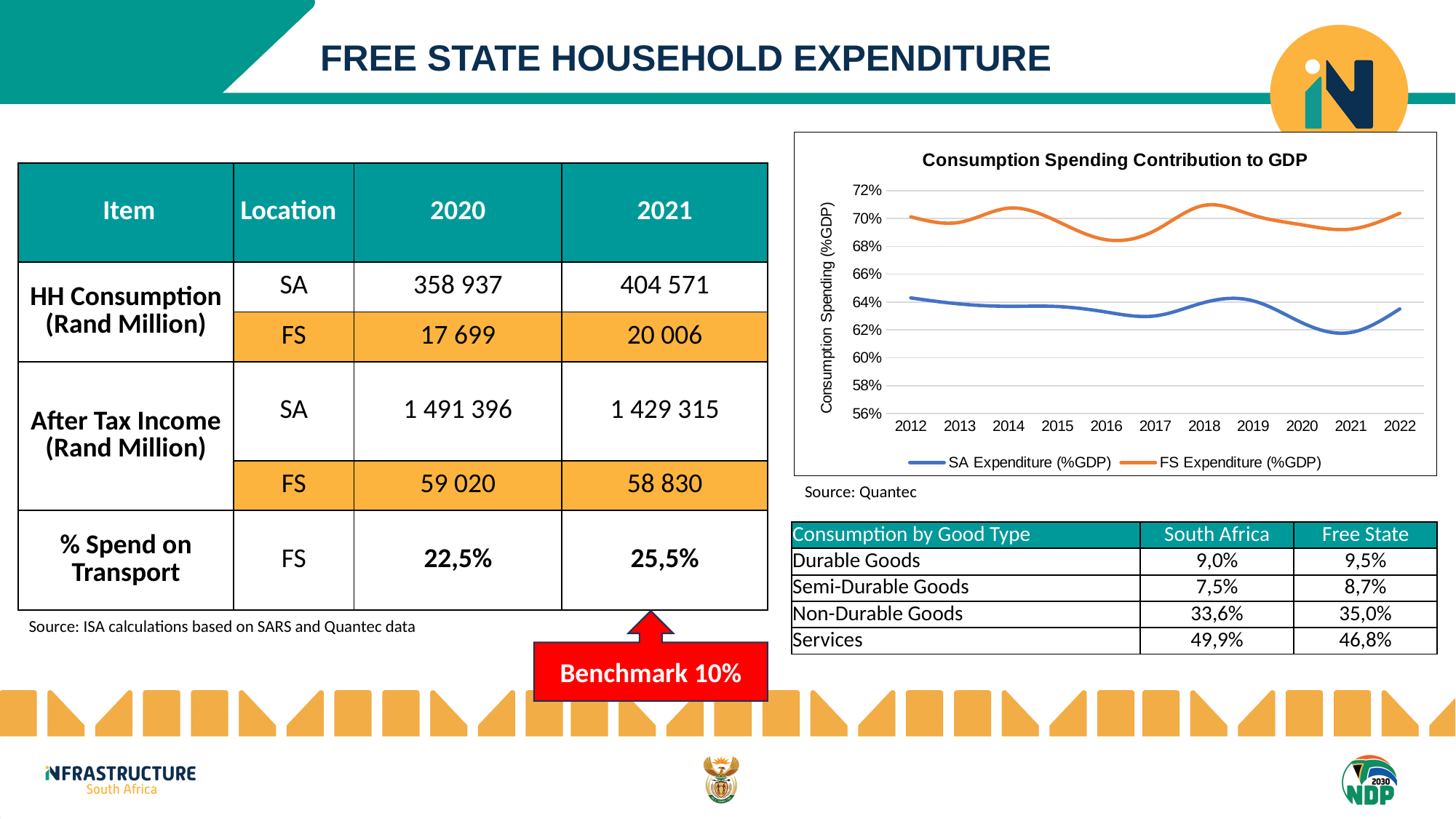

FREE STATE HOUSEHOLD EXPENDITURE

### Chart: Consumption Spending Contribution to GDP

| Category | SA Expenditure (%GDP) | FS Expenditure (%GDP) |
|---|---|---|
| 2012 | 0.6430149794419318 | 0.7012139890274967 |
| 2013 | 0.6386630065250616 | 0.697259632042817 |
| 2014 | 0.6369634444759539 | 0.7074208086022569 |
| 2015 | 0.6368113825653198 | 0.6979260886397385 |
| 2016 | 0.6328106909359816 | 0.6847292758921271 |
| 2017 | 0.6300894703622719 | 0.6914401873211382 |
| 2018 | 0.6396869632595248 | 0.7094139158001473 |
| 2019 | 0.6409286429402481 | 0.7023175381756961 |
| 2020 | 0.625197108537135 | 0.6954612384316118 |
| 2021 | 0.6181930056599974 | 0.6923597751751638 |
| 2022 | 0.6350616220133477 | 0.7037526796977746 |
| Item | Location | 2020 | 2021 |
| --- | --- | --- | --- |
| HH Consumption (Rand Million) | SA | 358 937 | 404 571 |
|  | FS | 17 699 | 20 006 |
| After Tax Income (Rand Million) | SA | 1 491 396 | 1 429 315 |
|  | FS | 59 020 | 58 830 |
| % Spend on Transport | FS | 22,5% | 25,5% |
Source: Quantec
| Consumption by Good Type | South Africa | Free State |
| --- | --- | --- |
| Durable Goods | 9,0% | 9,5% |
| Semi-Durable Goods | 7,5% | 8,7% |
| Non-Durable Goods | 33,6% | 35,0% |
| Services | 49,9% | 46,8% |
Source: ISA calculations based on SARS and Quantec data
Benchmark 10%